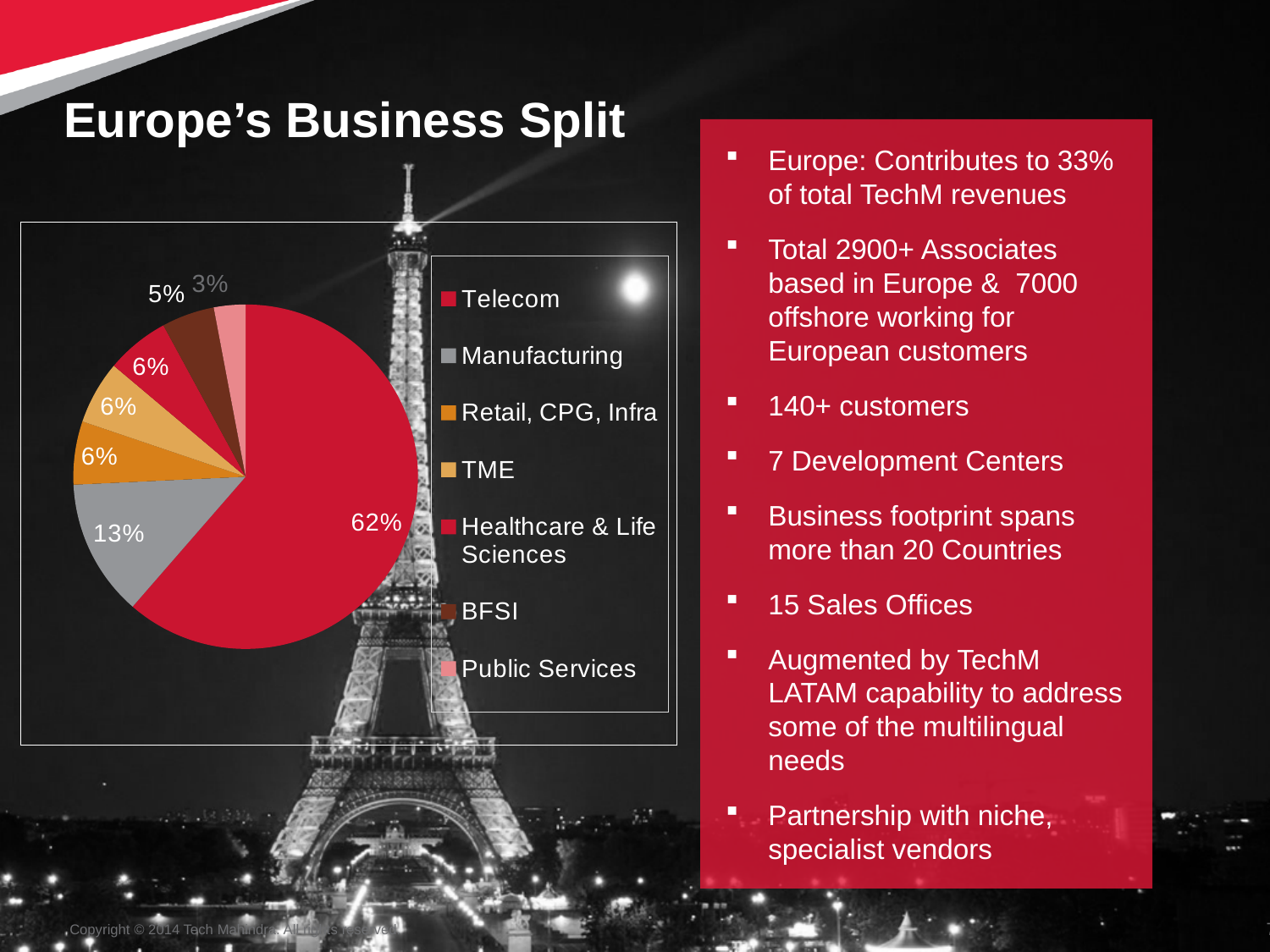

# Europe’s Business Split
Europe: Contributes to 33% of total TechM revenues
Total 2900+ Associates based in Europe &  7000 offshore working for European customers
140+ customers
7 Development Centers
Business footprint spans more than 20 Countries
15 Sales Offices
Augmented by TechM LATAM capability to address some of the multilingual needs
Partnership with niche, specialist vendors

### Chart

| Category | Sales |
|---|---|
| Telecom | 62.0 |
| Manufacturing | 13.0 |
| Retail, CPG, Infra | 6.0 |
| TME | 6.0 |
| Healthcare & Life Sciences | 6.0 |
| BFSI | 5.0 |
| Public Services | 3.0 |